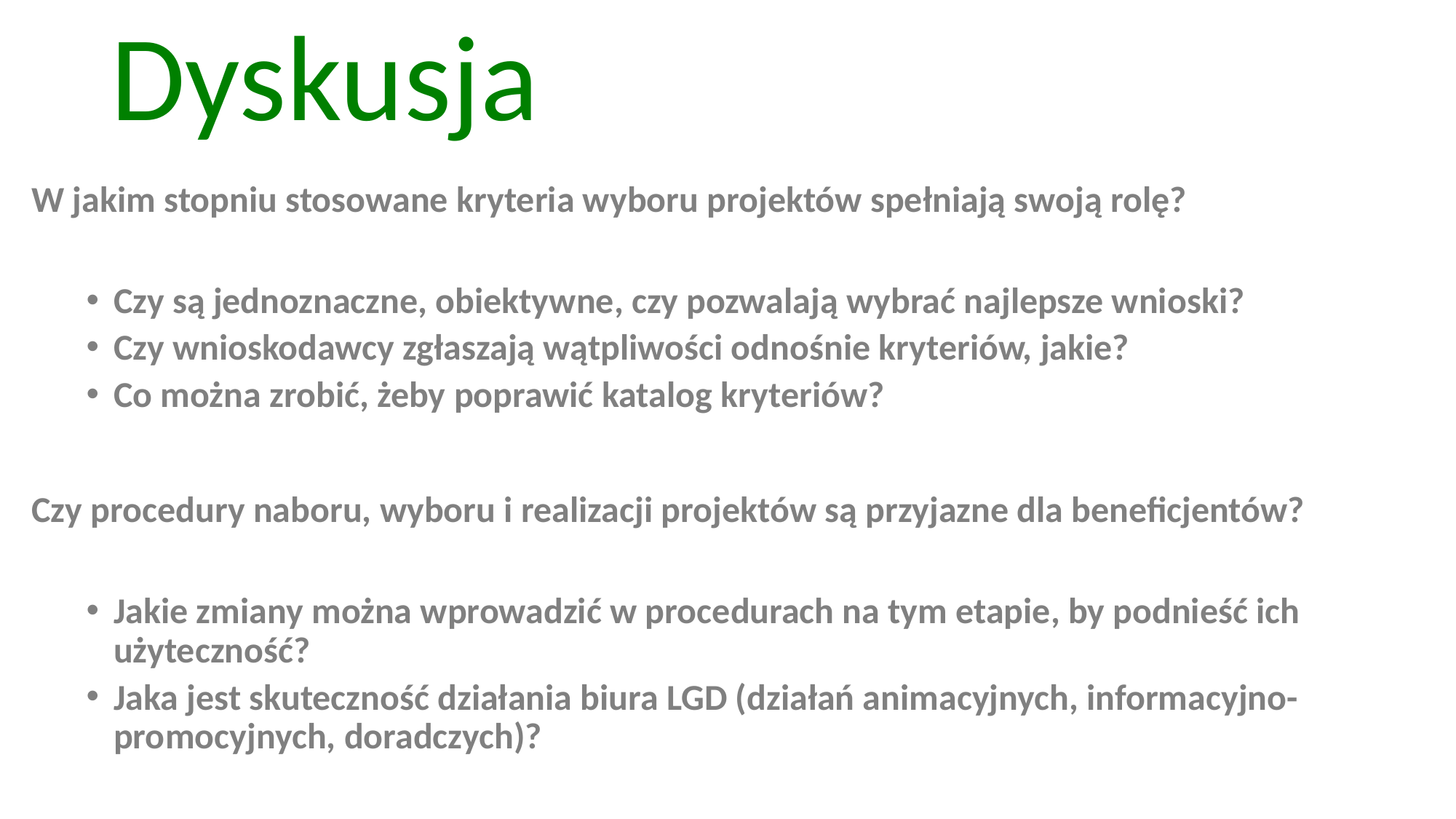

# Dyskusja
W jakim stopniu stosowane kryteria wyboru projektów spełniają swoją rolę?

Czy są jednoznaczne, obiektywne, czy pozwalają wybrać najlepsze wnioski?
Czy wnioskodawcy zgłaszają wątpliwości odnośnie kryteriów, jakie?
Co można zrobić, żeby poprawić katalog kryteriów?

Czy procedury naboru, wyboru i realizacji projektów są przyjazne dla beneficjentów?

Jakie zmiany można wprowadzić w procedurach na tym etapie, by podnieść ich użyteczność?
Jaka jest skuteczność działania biura LGD (działań animacyjnych, informacyjno-promocyjnych, doradczych)?